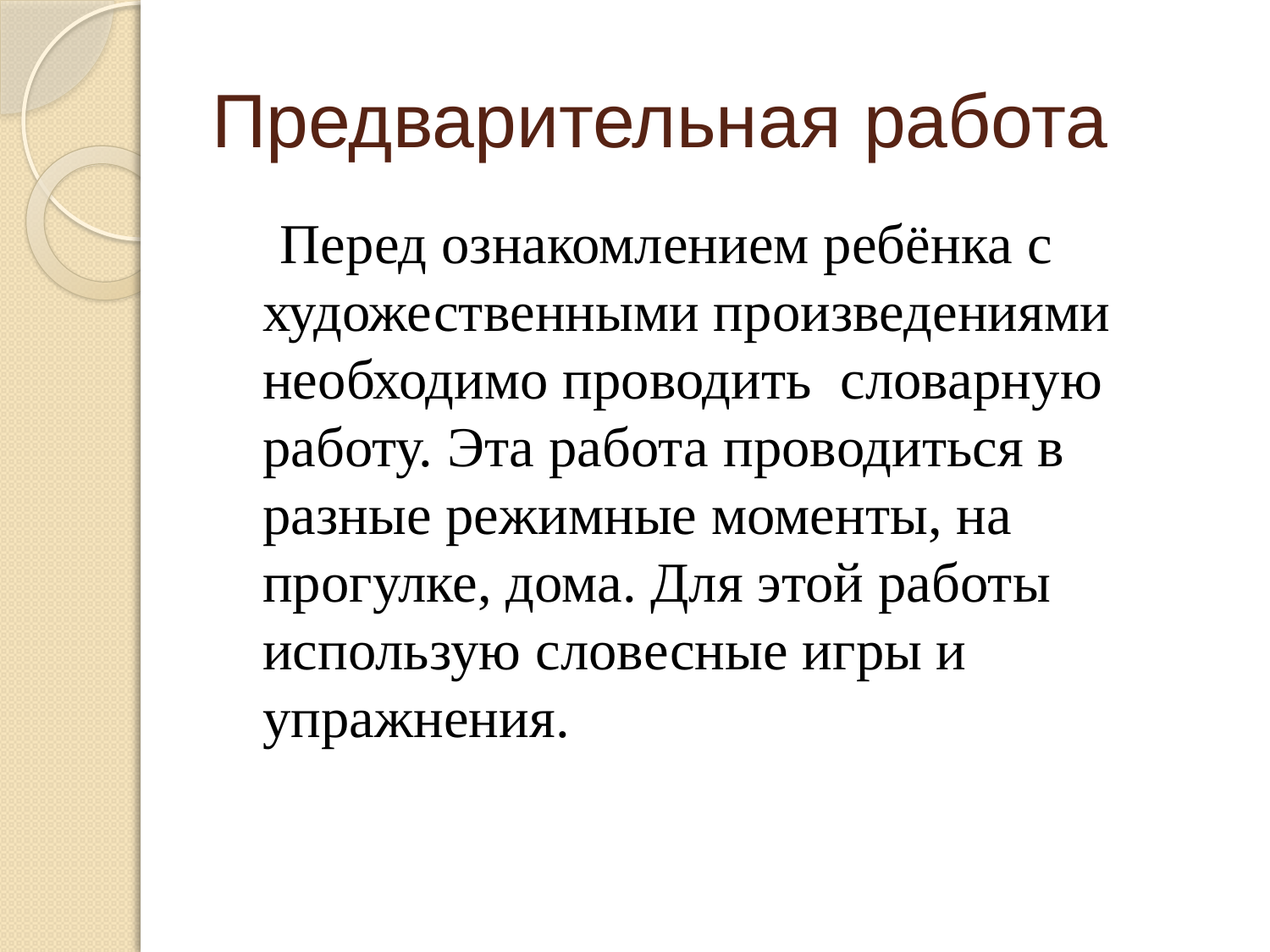

# Предварительная работа
    Перед ознакомлением ребёнка с художественными произведениями необходимо проводить  словарную работу. Эта работа проводиться в разные режимные моменты, на прогулке, дома. Для этой работы использую словесные игры и упражнения.